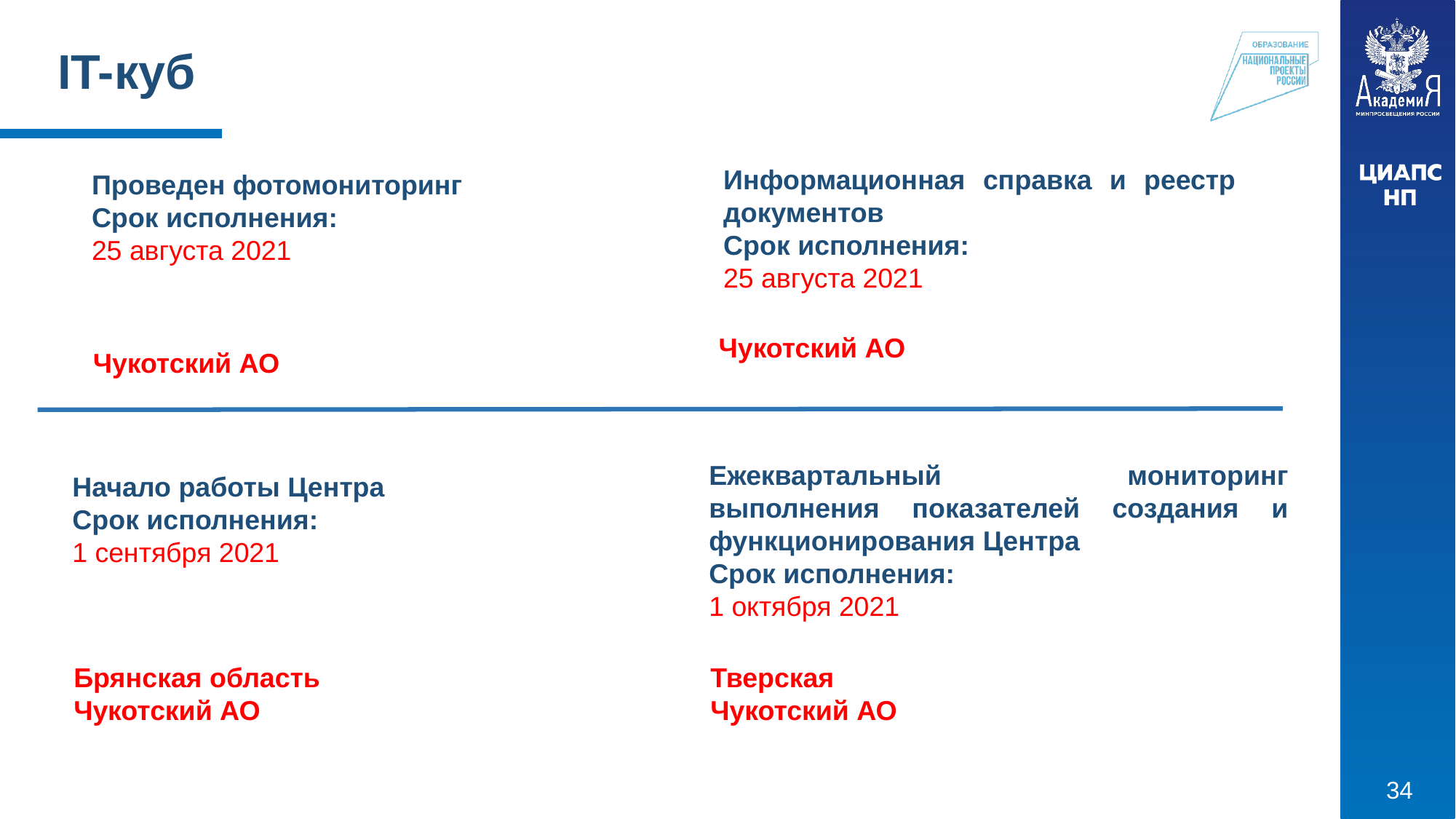

IT-куб
Информационная справка и реестр документов
Срок исполнения:
25 августа 2021
Проведен фотомониторинг
Срок исполнения:
25 августа 2021
Чукотский АО
Чукотский АО
Ежеквартальный мониторинг выполнения показателей создания и функционирования Центра
Срок исполнения:
1 октября 2021

Начало работы Центра
Срок исполнения:
1 сентября 2021
Брянская область
Чукотский АО
Тверская
Чукотский АО